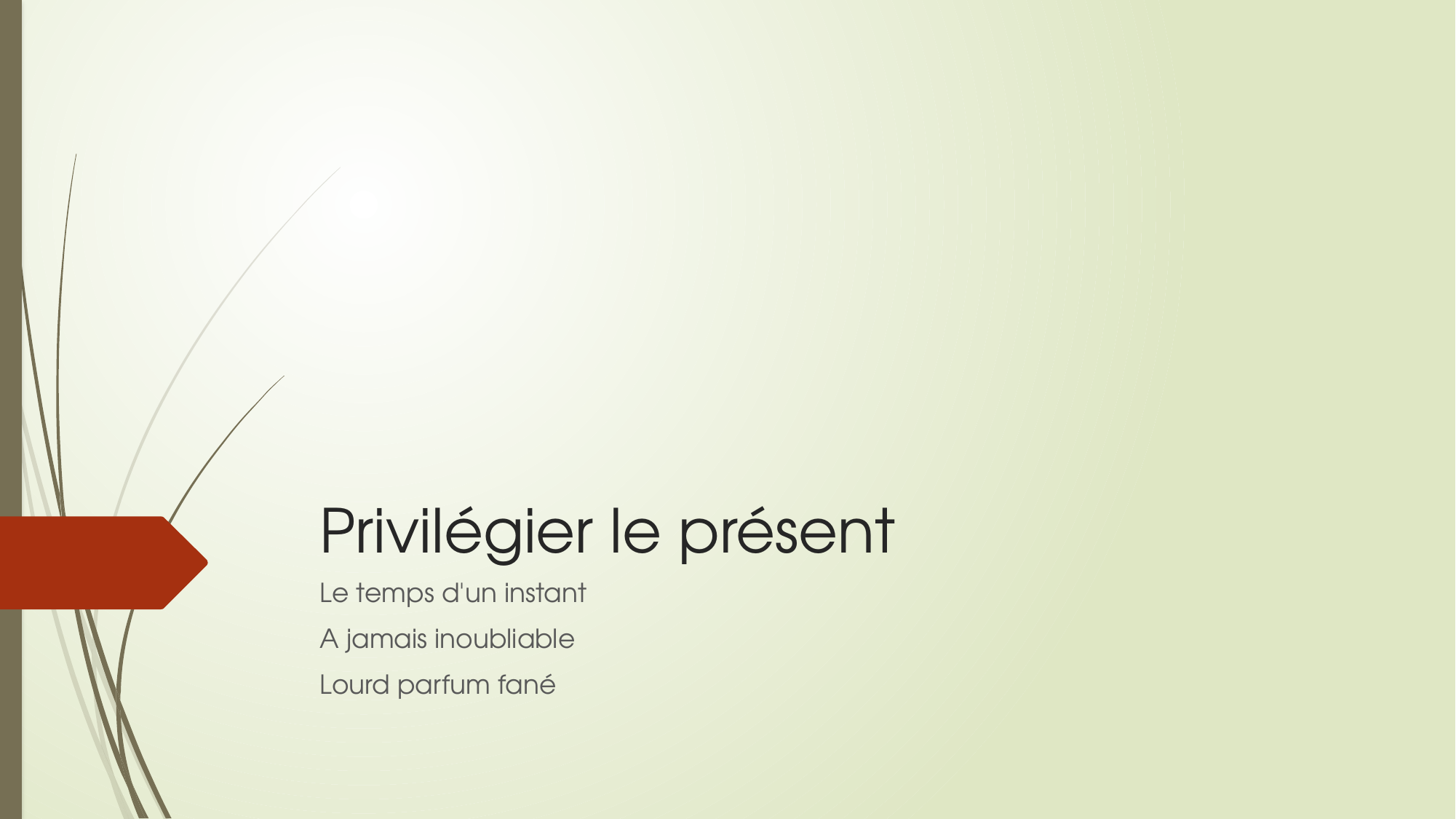

# Privilégier le présent
Le temps d'un instant
A jamais inoubliable
Lourd parfum fané